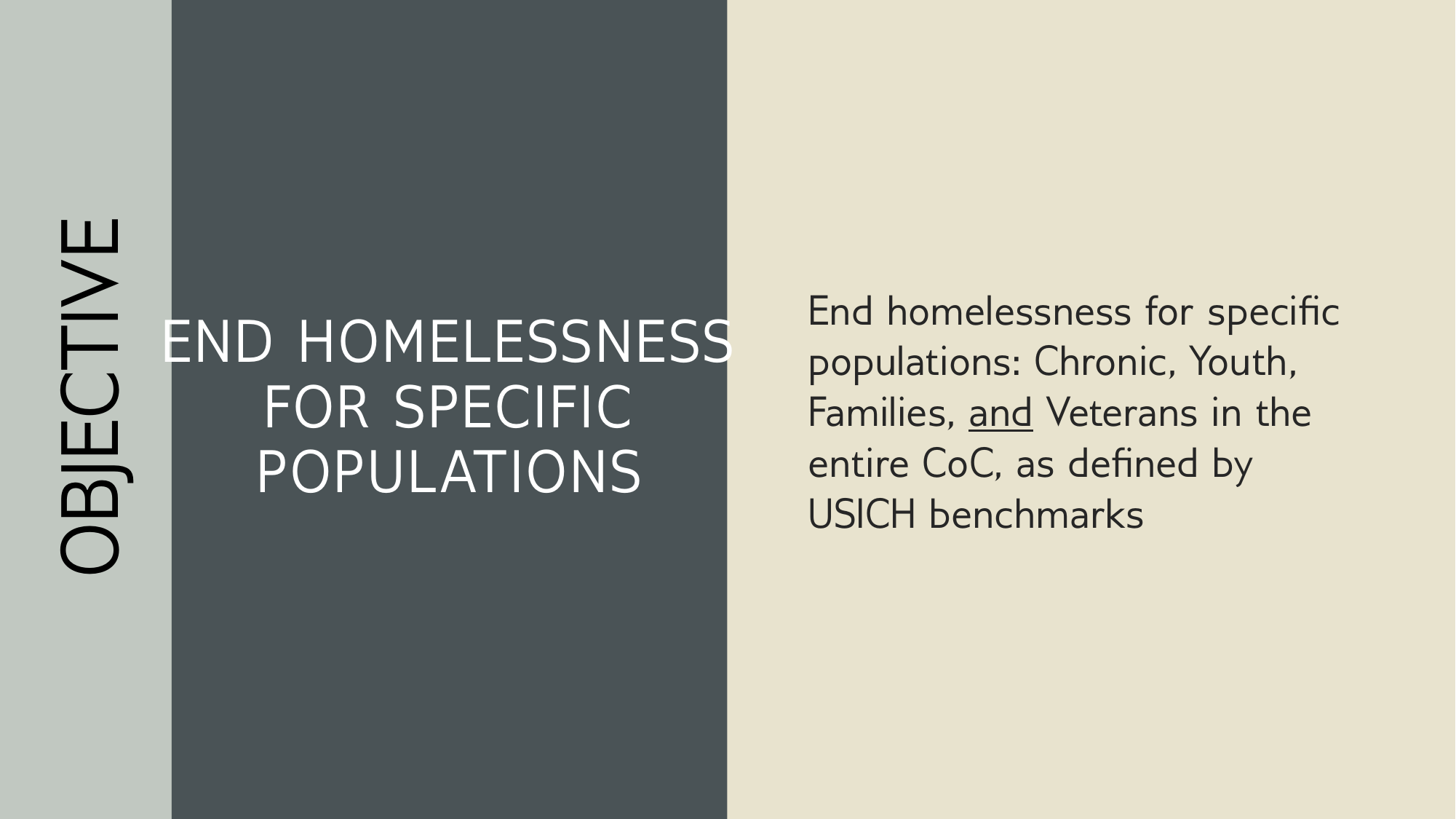

# End Homelessness for Specific Populations
End homelessness for specific populations: Chronic, Youth, Families, and Veterans in the entire CoC, as defined by USICH benchmarks
OBJECTIVE